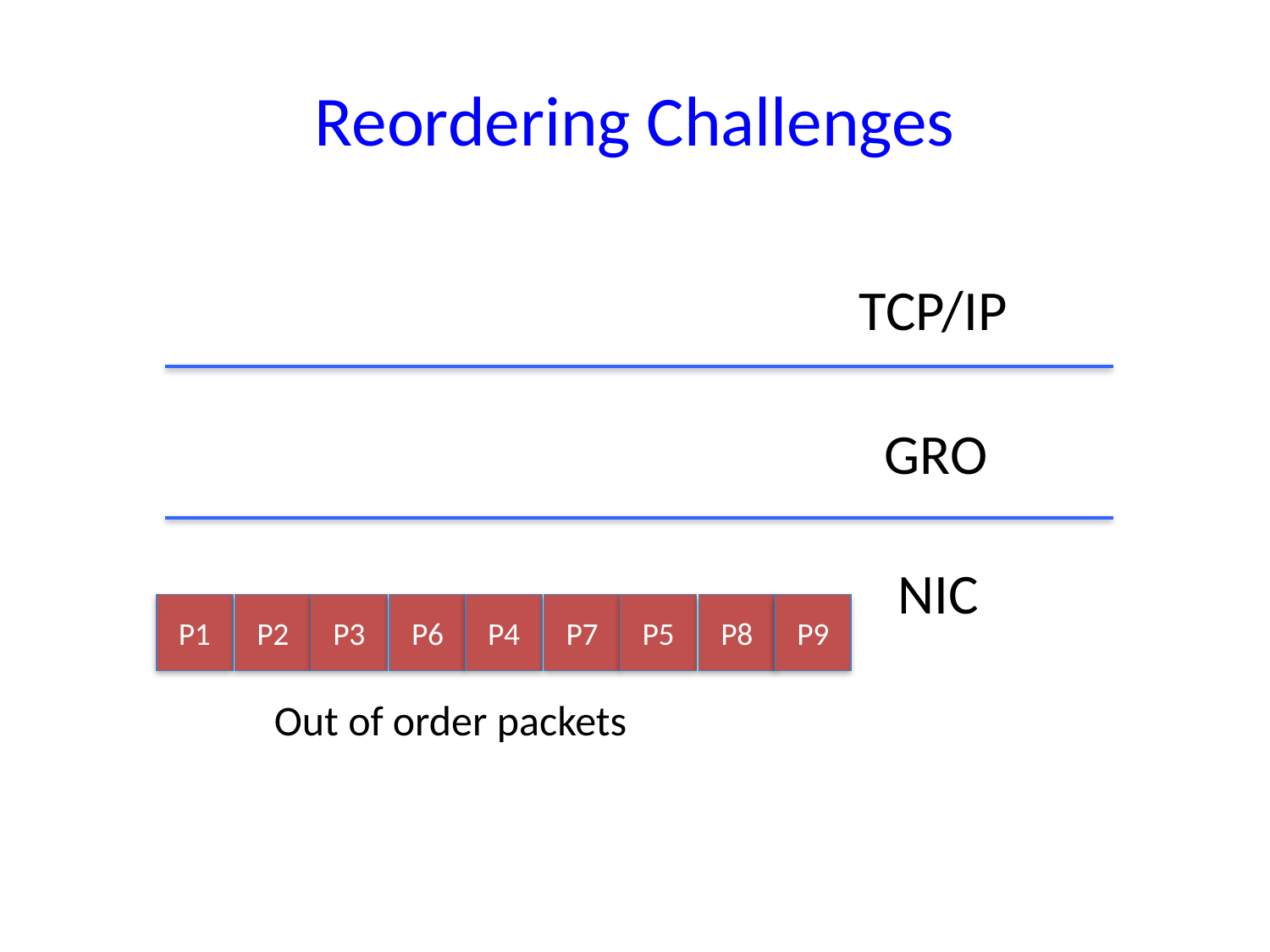

# Reordering Challenges
TCP/IP
GRO
NIC
P1
P2
P3
P6
P4
P7
P5
P8
P9
Out of order packets
61